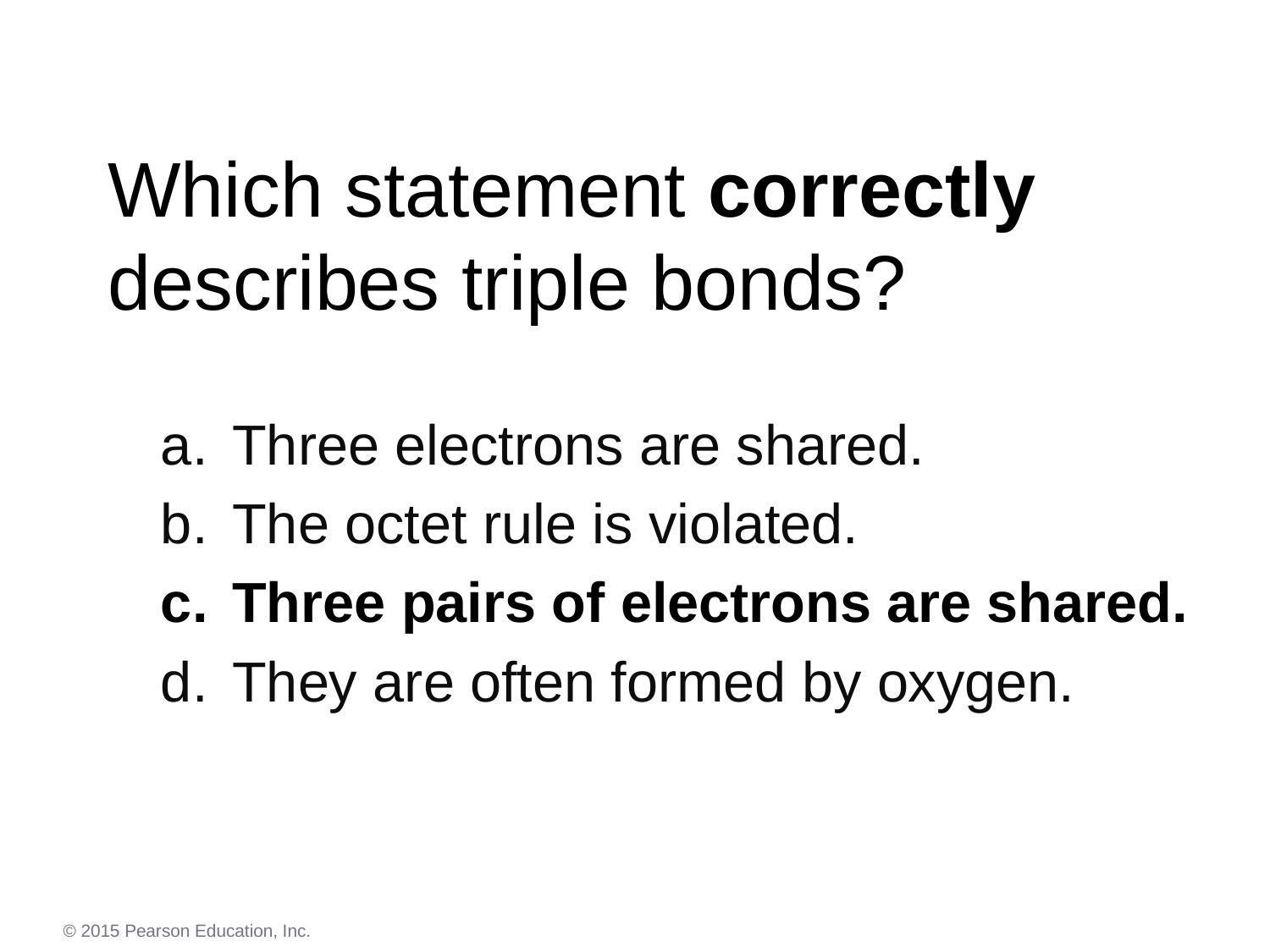

# Which statement correctly describes triple bonds?
Three electrons are shared.
The octet rule is violated.
Three pairs of electrons are shared.
They are often formed by oxygen.